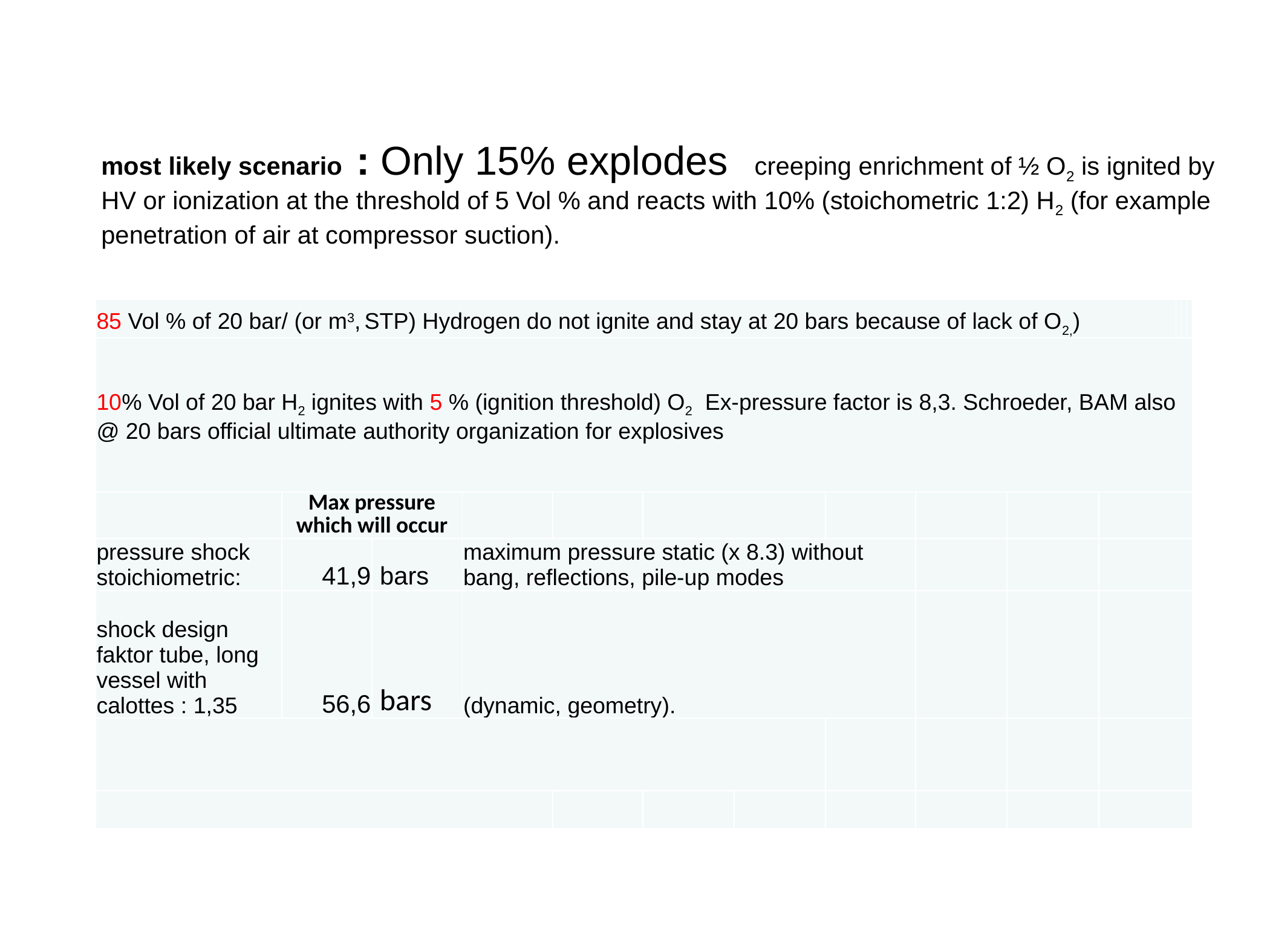

# most likely scenario  : Only 15% explodes   creeping enrichment of ½ O2 is ignited by HV or ionization at the threshold of 5 Vol % and reacts with 10% (stoichometric 1:2) H2 (for example penetration of air at compressor suction).
| 85 Vol % of 20 bar/ (or m3, STP) Hydrogen do not ignite and stay at 20 bars because of lack of O2,) |  |  |  |  |  |  |  |  |  |  |  |  |  |
| --- | --- | --- | --- | --- | --- | --- | --- | --- | --- | --- | --- | --- | --- |
| 10% Vol of 20 bar H2 ignites with 5 % (ignition threshold) O2 Ex-pressure factor is 8,3. Schroeder, BAM also @ 20 bars official ultimate authority organization for explosives |  |  |  |  |  |  |  |  |  |  |  |  |  |
|  | Max pressure which will occur |  |  |  |  |  |  |  |  |  |  |  |  |
| pressure shock stoichiometric: | 41,9 | bars | maximum pressure static (x 8.3) without bang, reflections, pile-up modes |  |  |  |  |  |  |  |  |  |  |
| shock design faktor tube, long vessel with calottes : 1,35 | 56,6 | bars | (dynamic, geometry). |  |  |  |  |  |  |  |  |  |  |
|  |  |  |  |  |  |  |  |  |  |  |  |  |  |
|  |  |  |  |  |  |  |  |  |  |  |  |  |  |